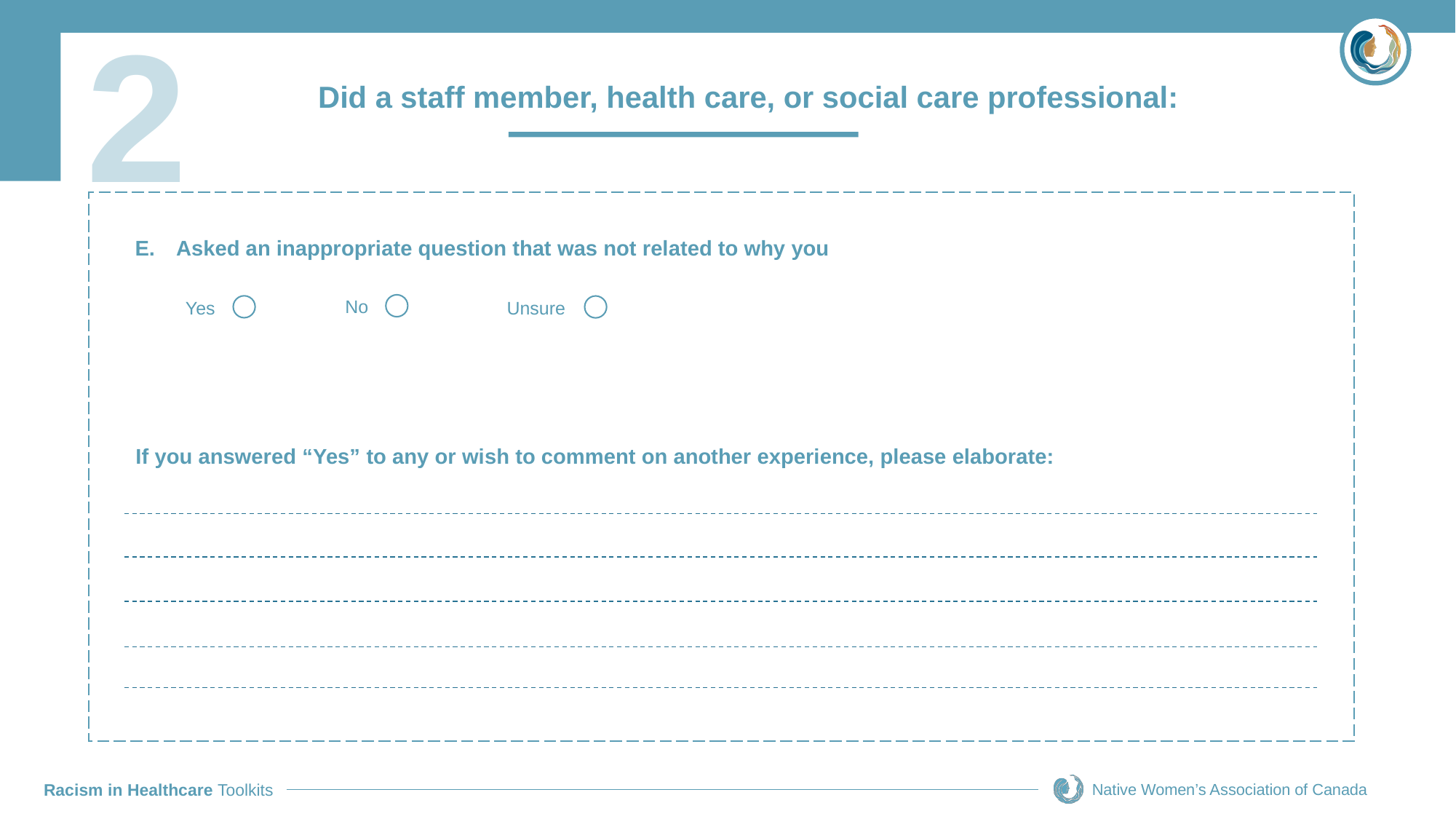

Did a staff member, health care, or social care professional:
#
2

Asked an inappropriate question that was not related to why you
No

Yes

Unsure

If you answered “Yes” to any or wish to comment on another experience, please elaborate: